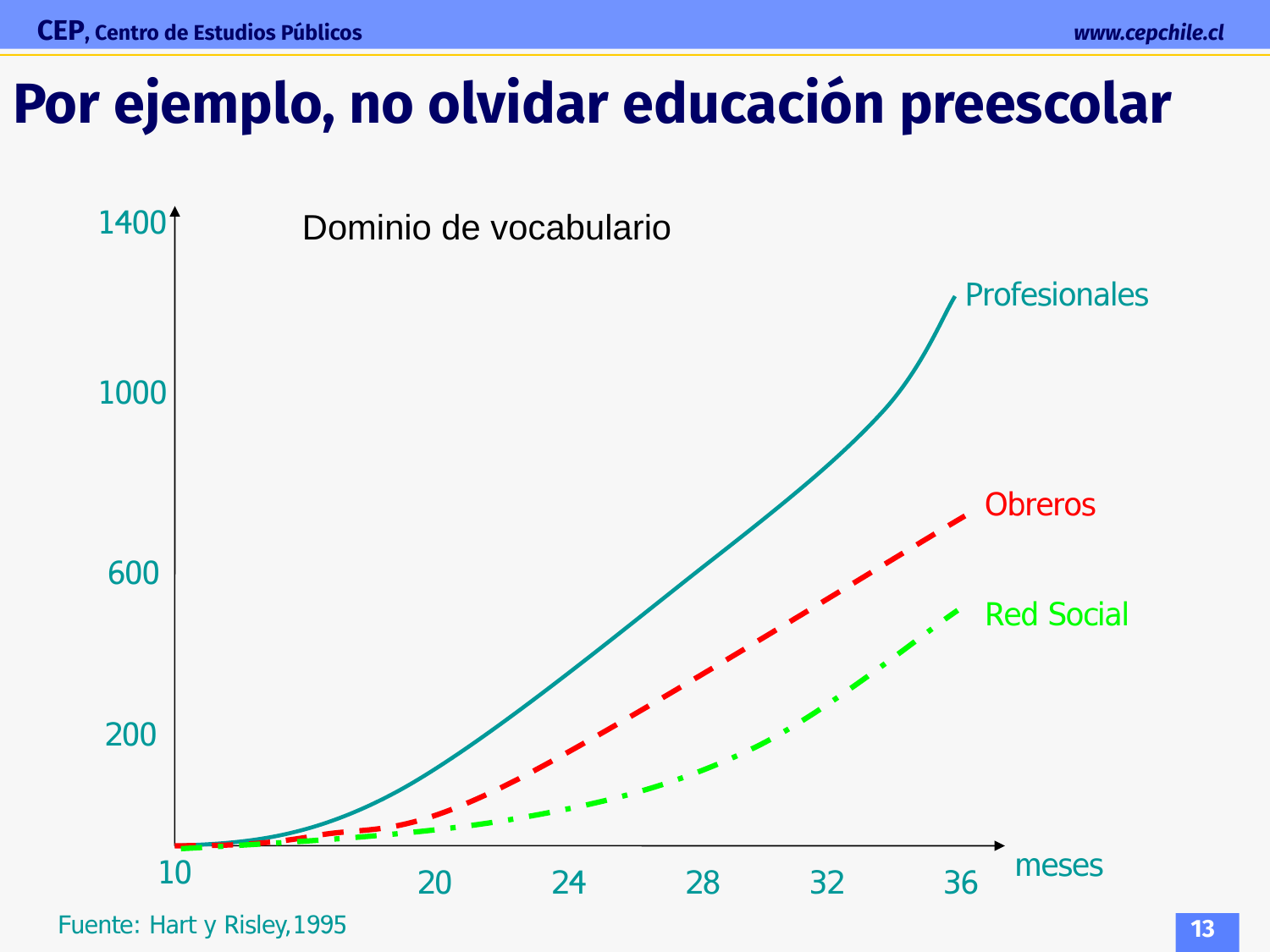

Por ejemplo, no olvidar educación preescolar
 1400
Dominio de vocabulario

Profesionales

1000
Obreros

600
Red Social

 200
meses
10

20          24          28         32          36
Fuente: Hart y Risley,1995